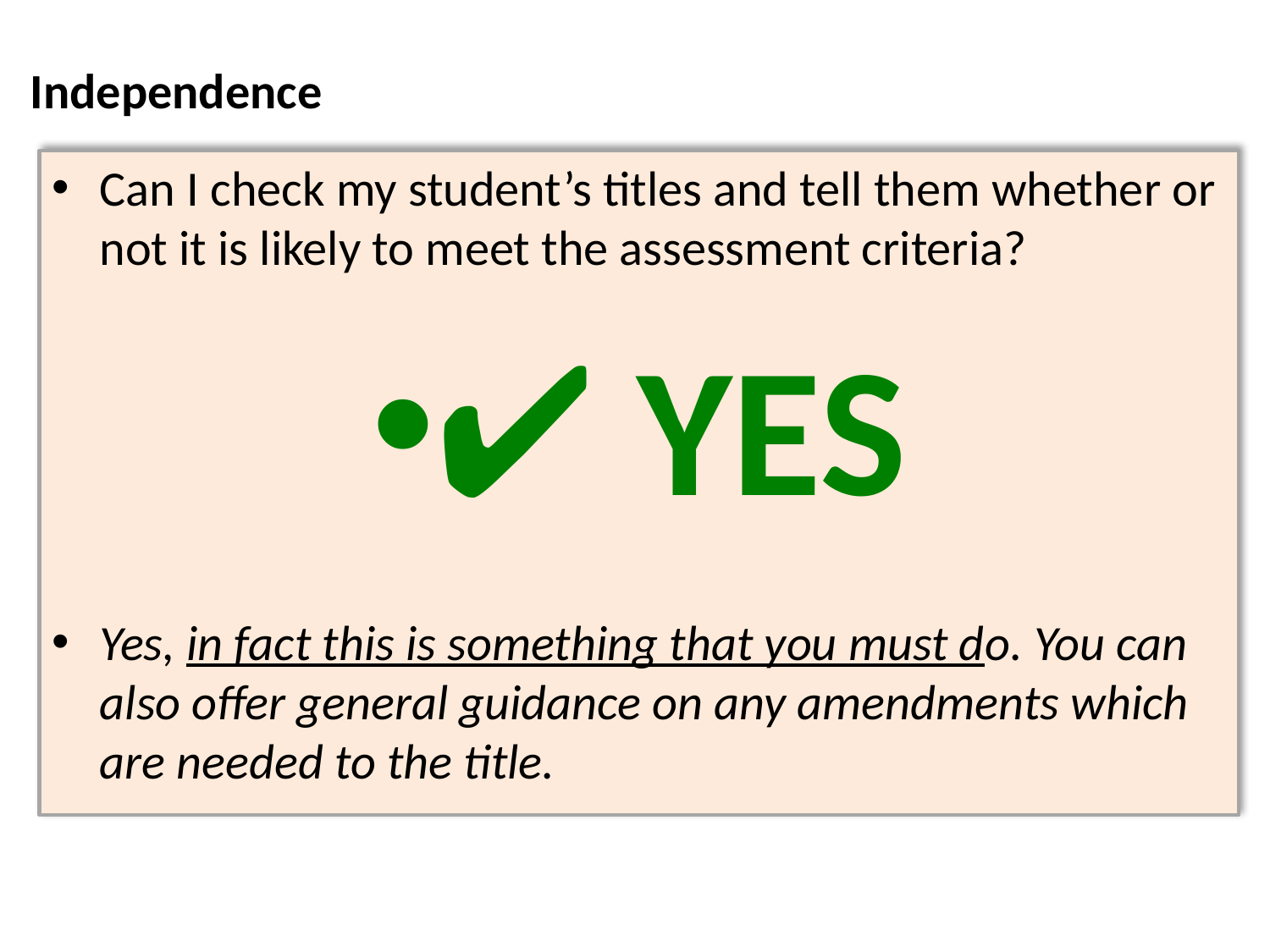

# Independence
Can I check my student’s titles and tell them whether or not it is likely to meet the assessment criteria?
✔ YES

Yes, in fact this is something that you must do. You can also offer general guidance on any amendments which are needed to the title.